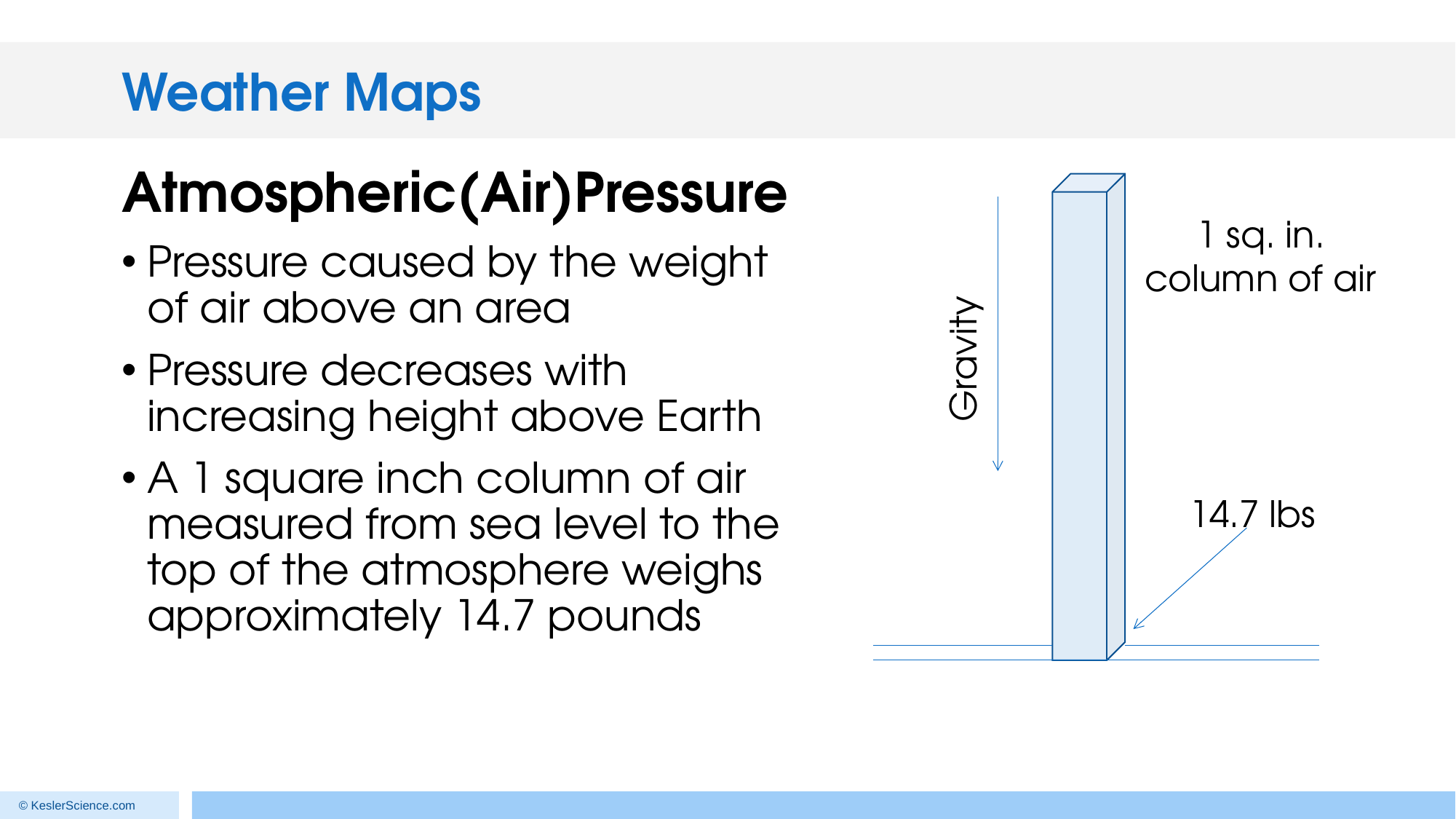

Weather Maps
Atmospheric(Air)Pressure
Pressure caused by the weight of air above an area
Pressure decreases with increasing height above Earth
A 1 square inch column of air measured from sea level to the top of the atmosphere weighs approximately 14.7 pounds

1 sq. in.
column of air
Gravity
14.7 lbs
© KeslerScience.com